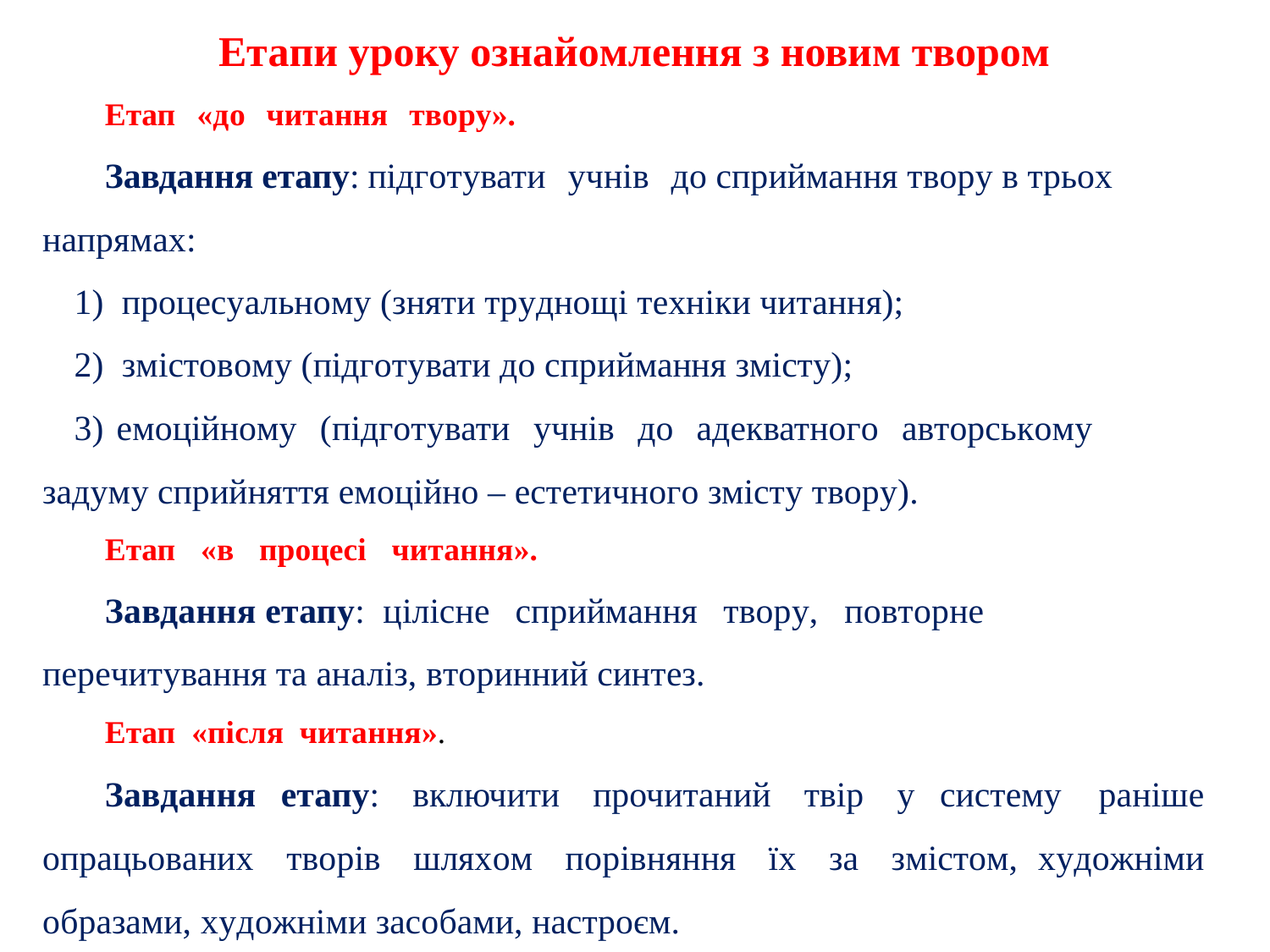

Етапи уроку ознайомлення з новим твором
Етап «до читання твору».
Завдання етапу: підготувати учнів до сприймання твору в трьох напрямах:
процесуальному (зняти труднощі техніки читання);
змістовому (підготувати до сприймання змісту);
3) емоційному (підготувати учнів до адекватного авторському задуму сприйняття емоційно – естетичного змісту твору).
Етап «в процесі читання».
Завдання етапу:  цілісне сприймання твору, повторне перечитування та аналіз, вторинний синтез.
Етап «після читання».
Завдання етапу: включити прочитаний твір у систему раніше опрацьованих творів шляхом порівняння їх за змістом, художніми образами, художніми засобами, настроєм.